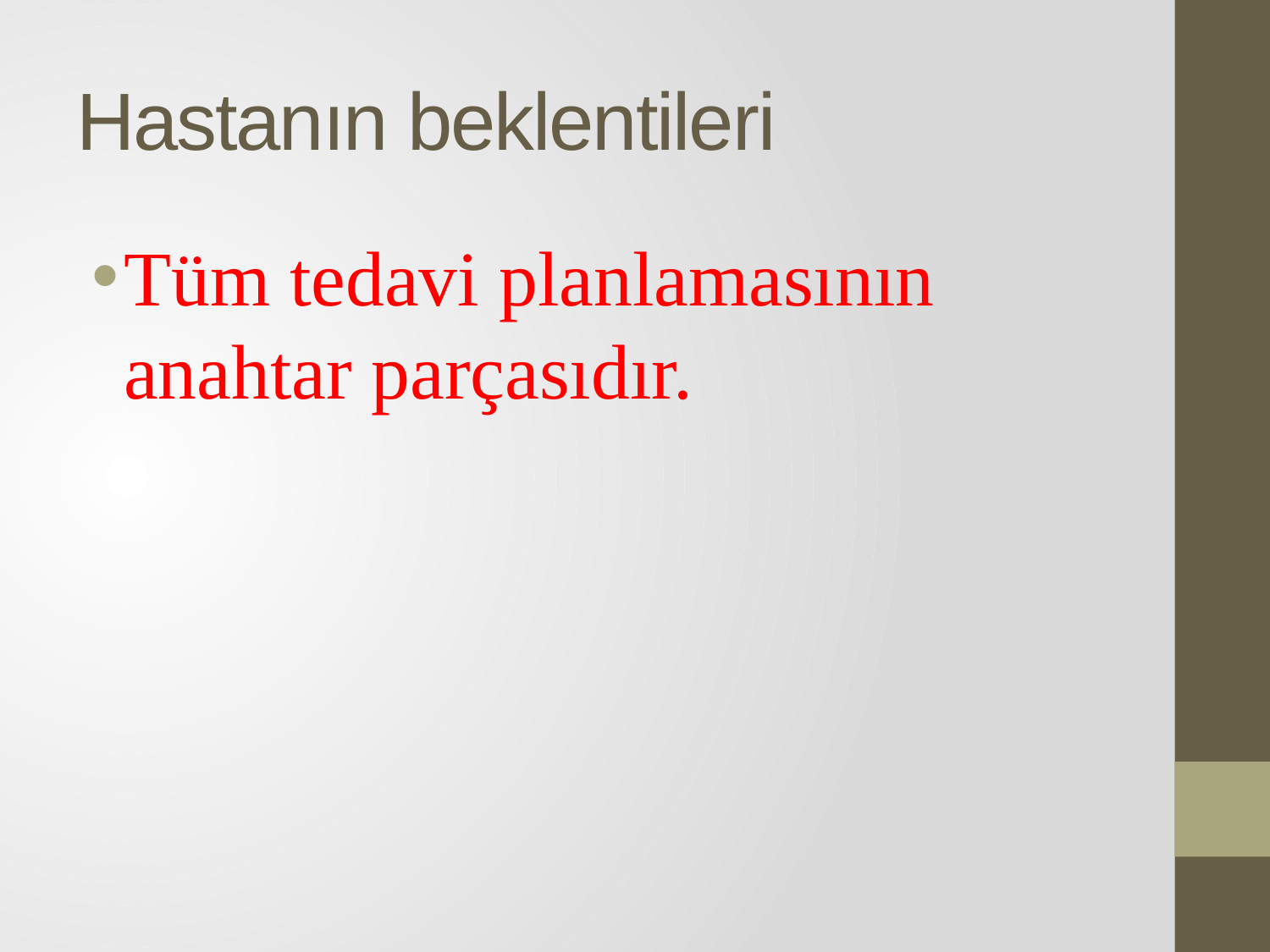

# Hastanın beklentileri
Tüm tedavi planlamasının anahtar parçasıdır.